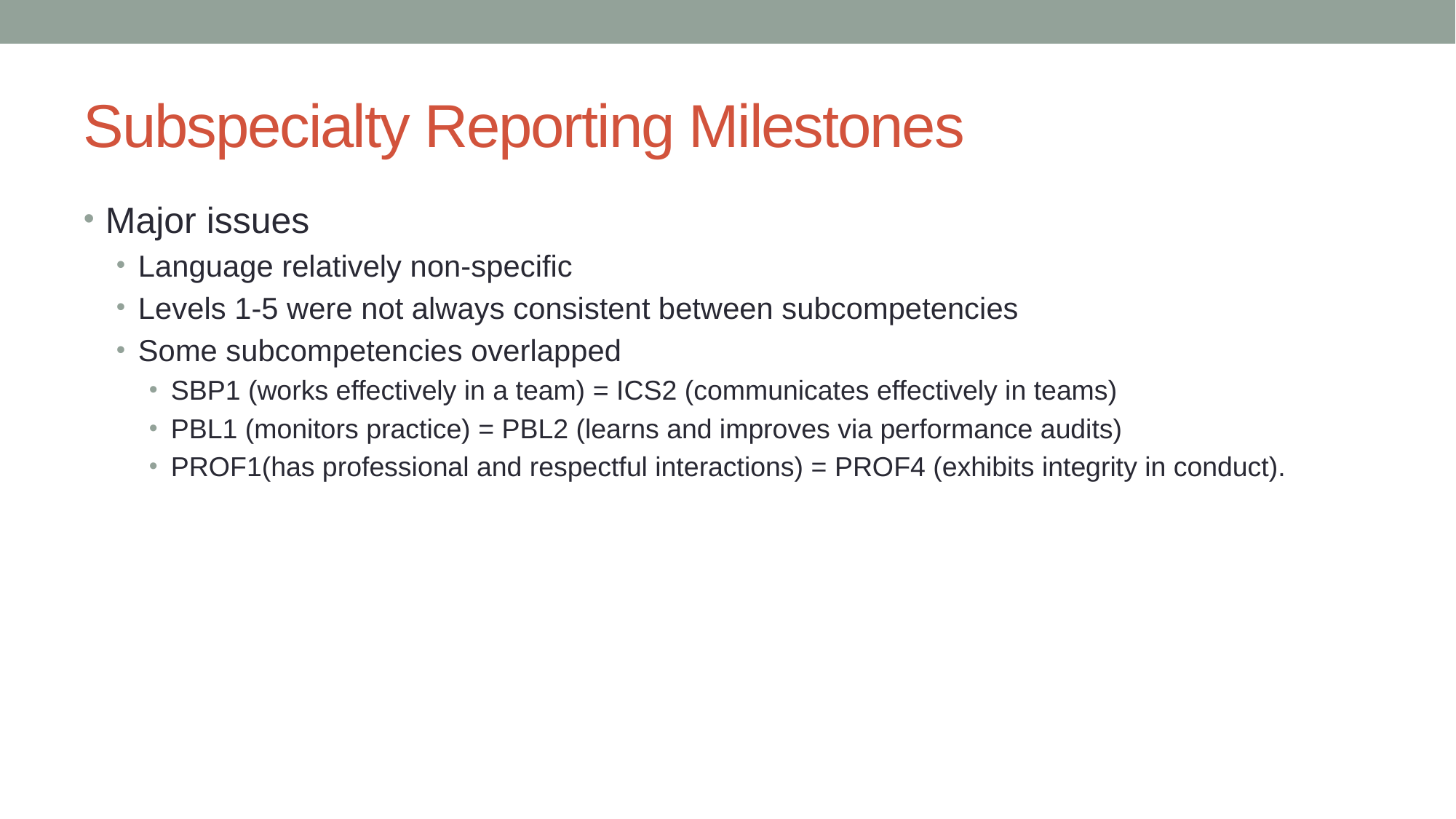

# Subspecialty Reporting Milestones
Major issues
Language relatively non-specific
Levels 1-5 were not always consistent between subcompetencies
Some subcompetencies overlapped
SBP1 (works effectively in a team) = ICS2 (communicates effectively in teams)
PBL1 (monitors practice) = PBL2 (learns and improves via performance audits)
PROF1(has professional and respectful interactions) = PROF4 (exhibits integrity in conduct).